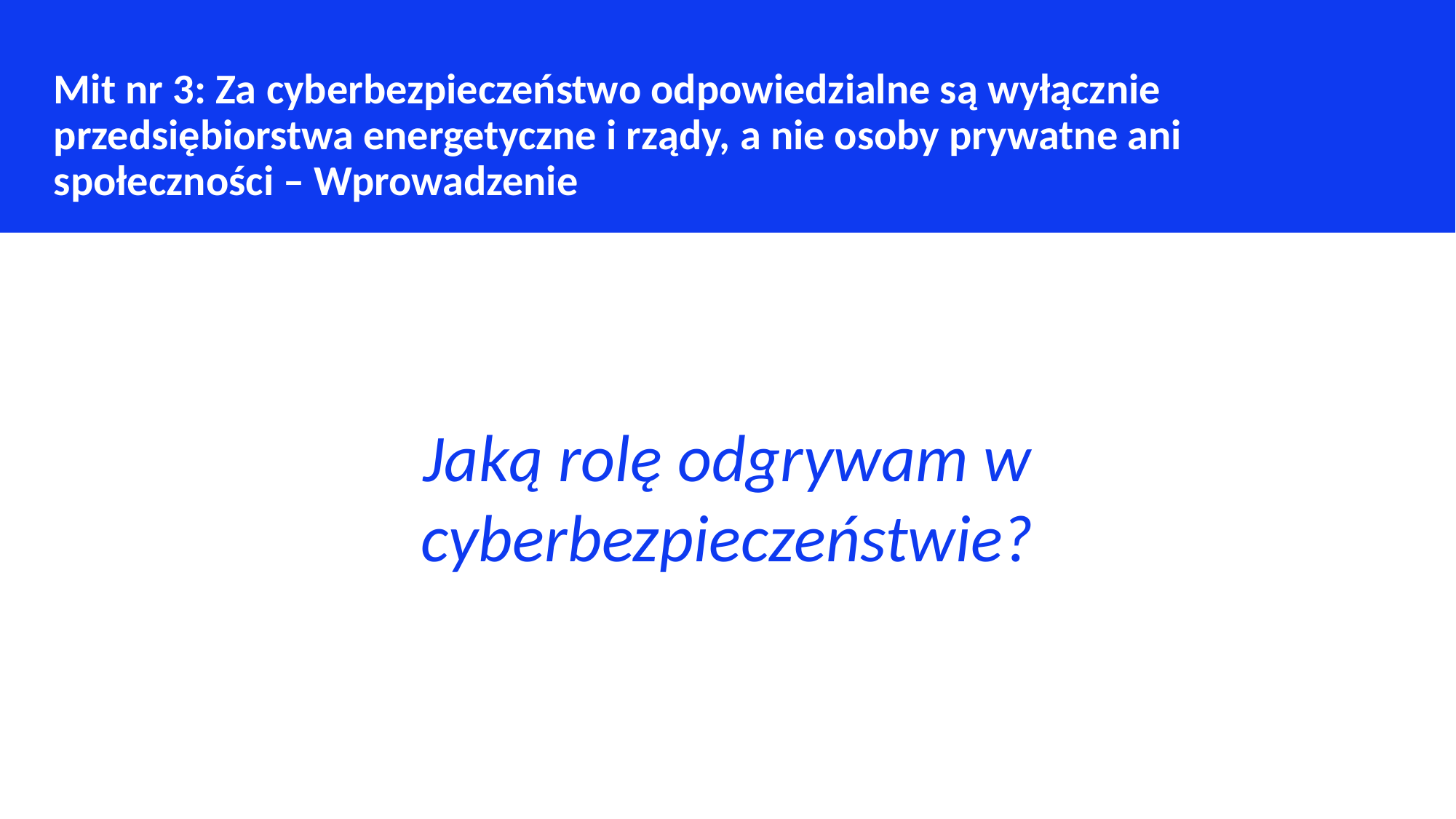

Mit nr 3: Za cyberbezpieczeństwo odpowiedzialne są wyłącznie przedsiębiorstwa energetyczne i rządy, a nie osoby prywatne ani społeczności – Wprowadzenie

Jaką rolę odgrywam w cyberbezpieczeństwie?